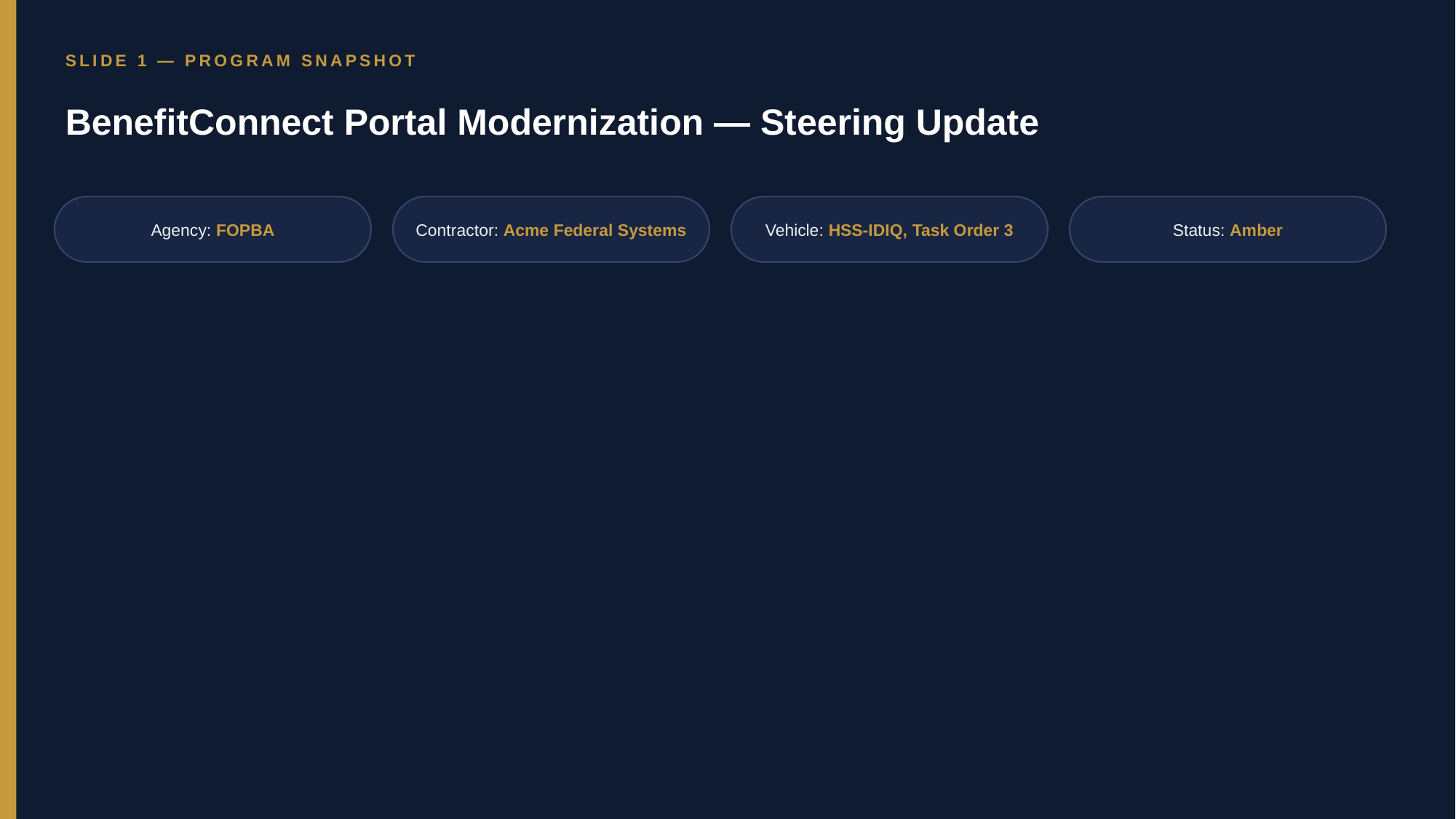

SLIDE 1 — PROGRAM SNAPSHOT
BenefitConnect Portal Modernization — Steering Update

Agency: FOPBA

Contractor: Acme Federal Systems

Vehicle: HSS-IDIQ, Task Order 3

Status: Amber